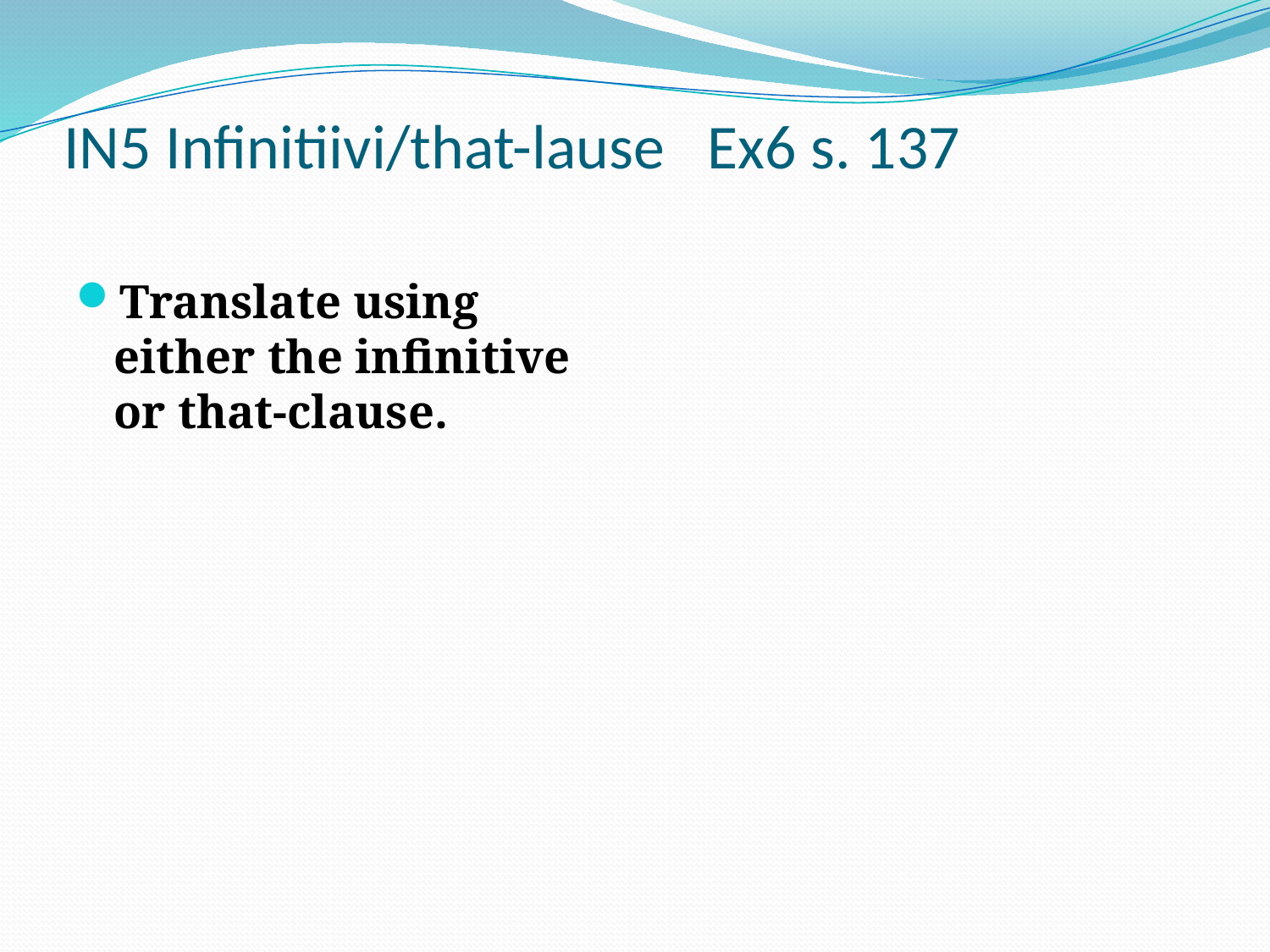

# IN5 Infinitiivi/that-lause   Ex6 s. 137
Translate using either the infinitive or that-clause.